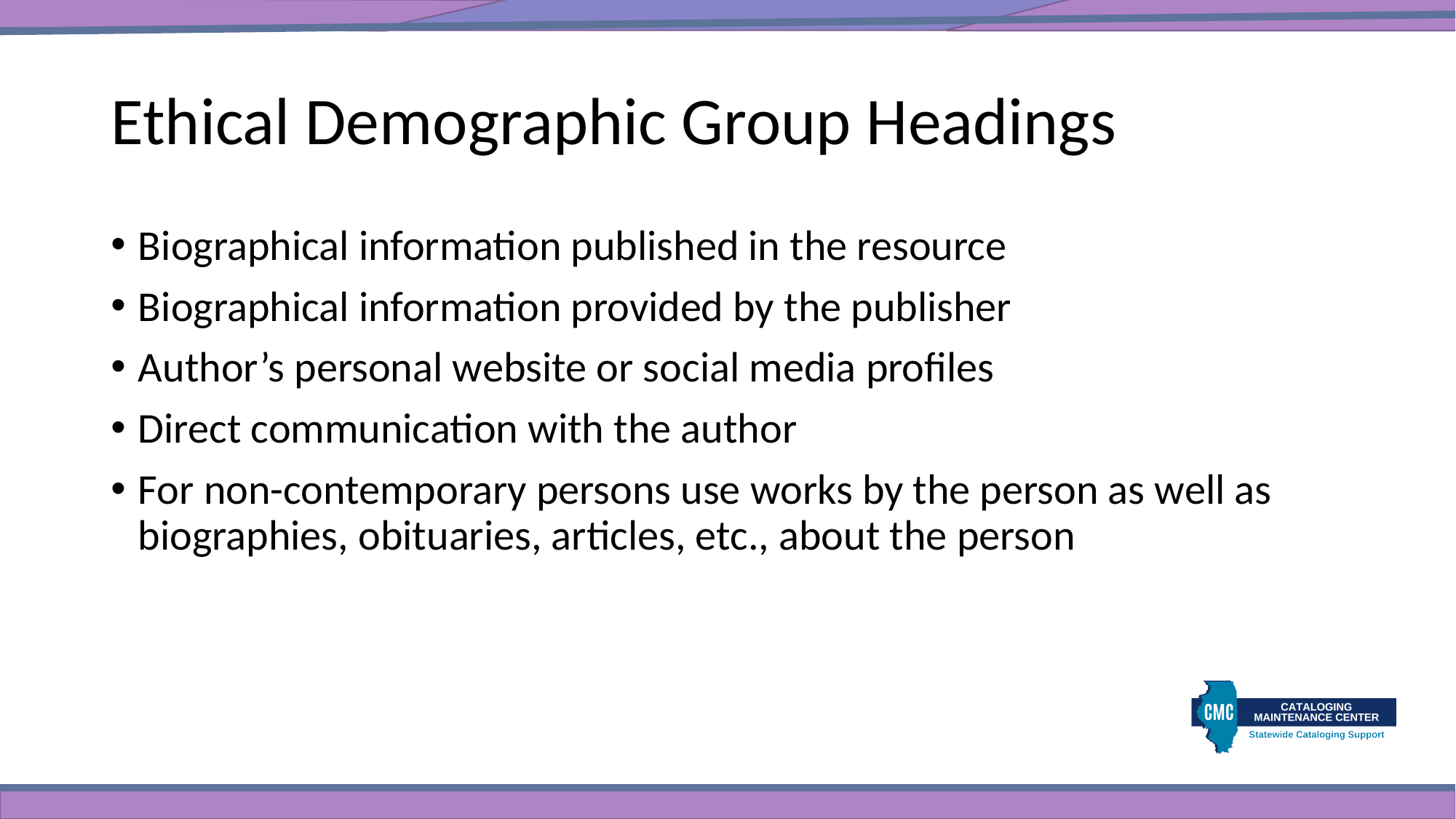

# Ethical Demographic Group Headings
Biographical information published in the resource
Biographical information provided by the publisher
Author’s personal website or social media profiles
Direct communication with the author
For non-contemporary persons use works by the person as well as biographies, obituaries, articles, etc., about the person